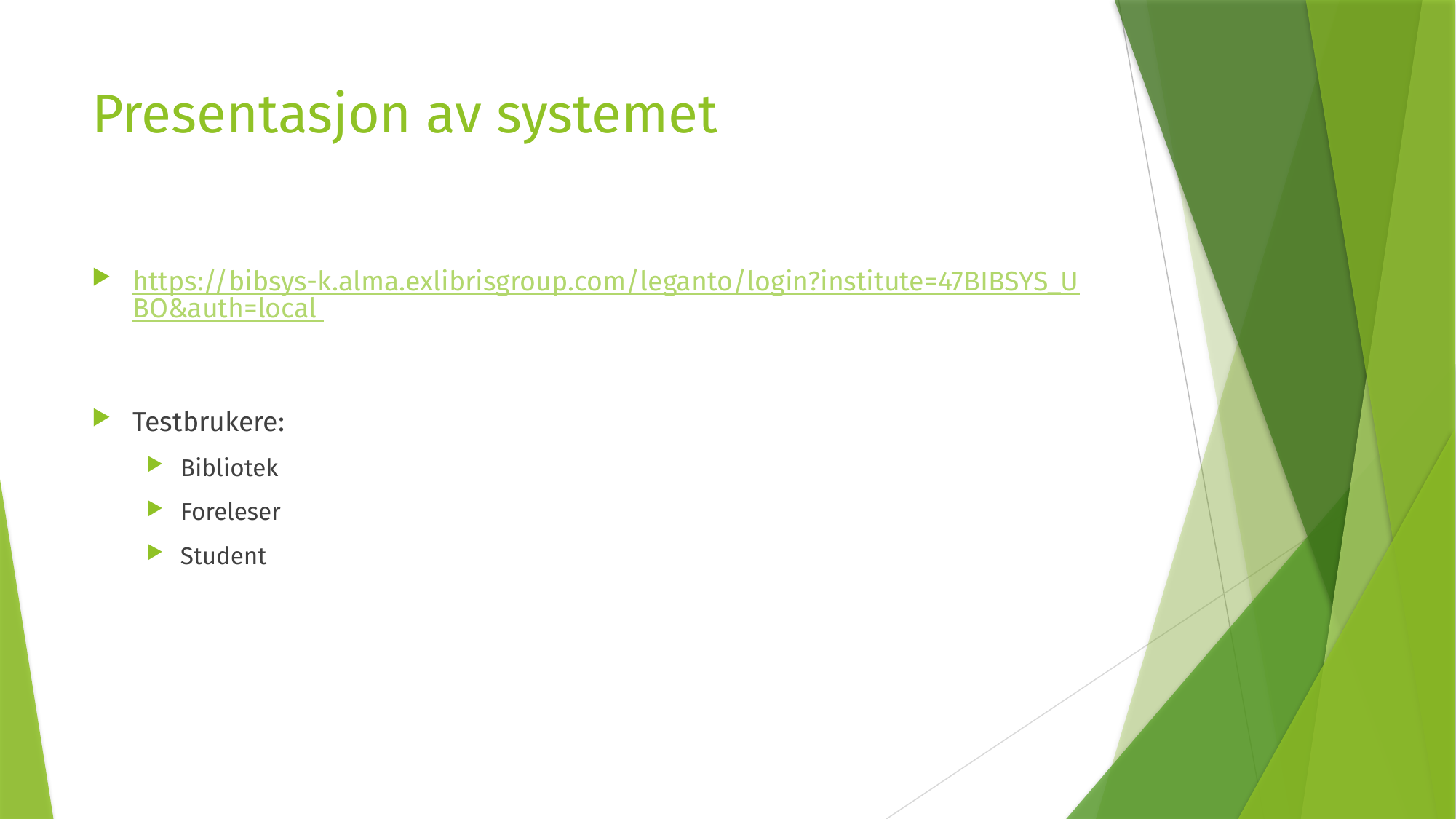

# Presentasjon av systemet
https://bibsys-k.alma.exlibrisgroup.com/leganto/login?institute=47BIBSYS_UBO&auth=local
Testbrukere:
Bibliotek
Foreleser
Student